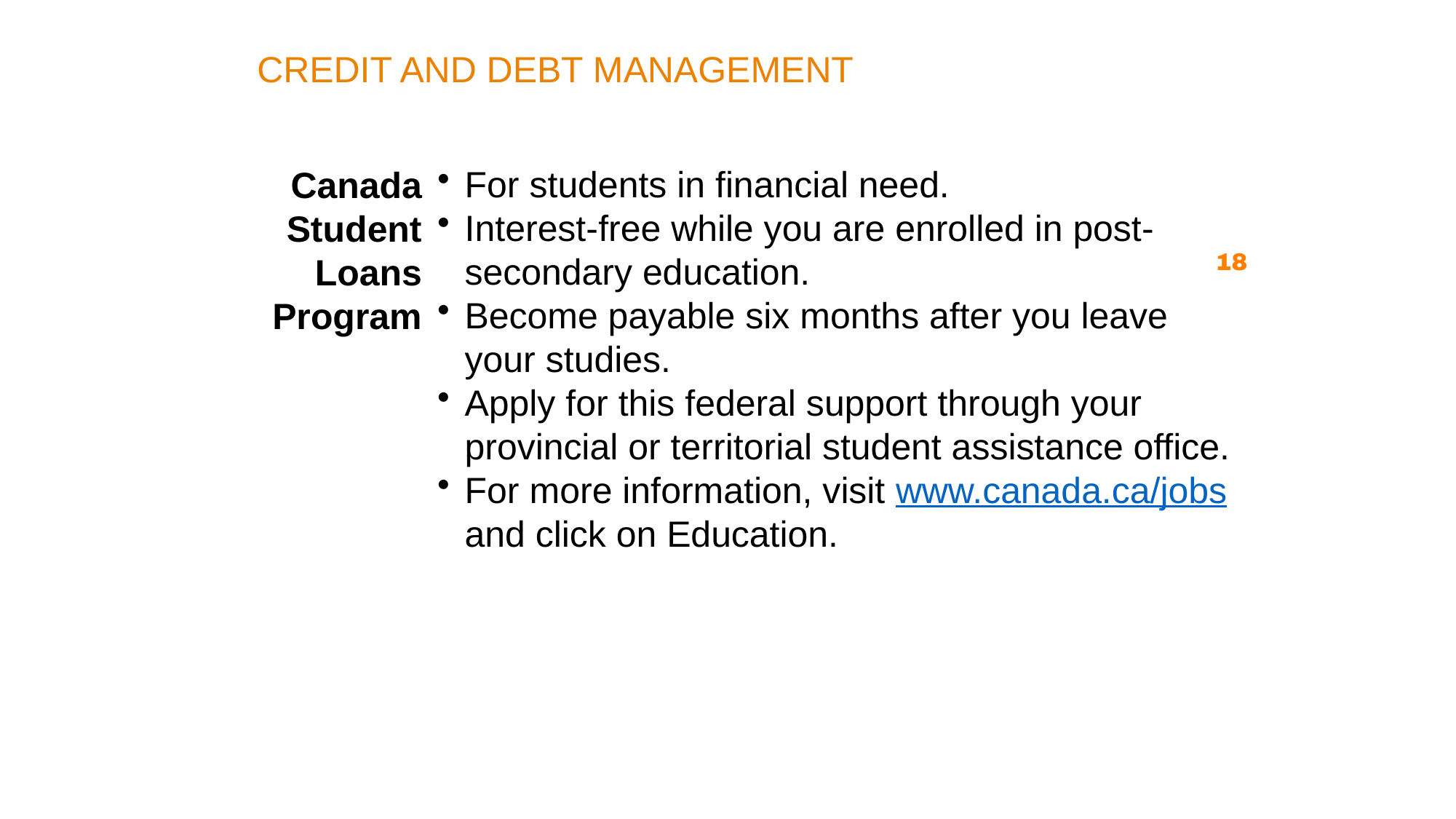

CREDIT AND DEBT MANAGEMENT
For students in financial need.
Interest-free while you are enrolled in post-secondary education.
Become payable six months after you leave
your studies.
Apply for this federal support through your provincial or territorial student assistance office.
For more information, visit www.canada.ca/jobs and click on Education.

Canada Student Loans
Program
18